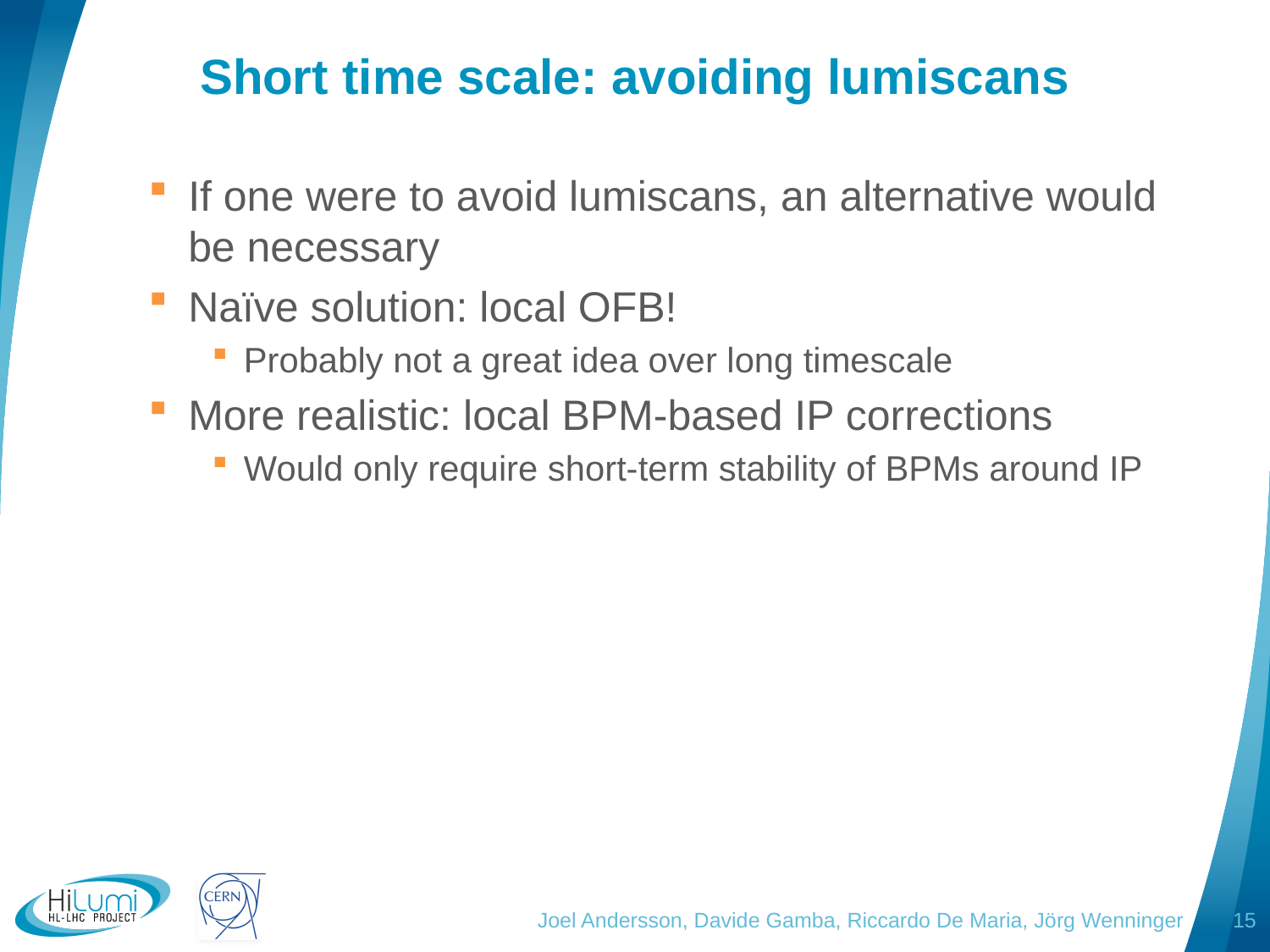

# Short time scale: avoiding lumiscans
If one were to avoid lumiscans, an alternative would be necessary
Naïve solution: local OFB!
Probably not a great idea over long timescale
More realistic: local BPM-based IP corrections
Would only require short-term stability of BPMs around IP
Joel Andersson, Davide Gamba, Riccardo De Maria, Jörg Wenninger
15